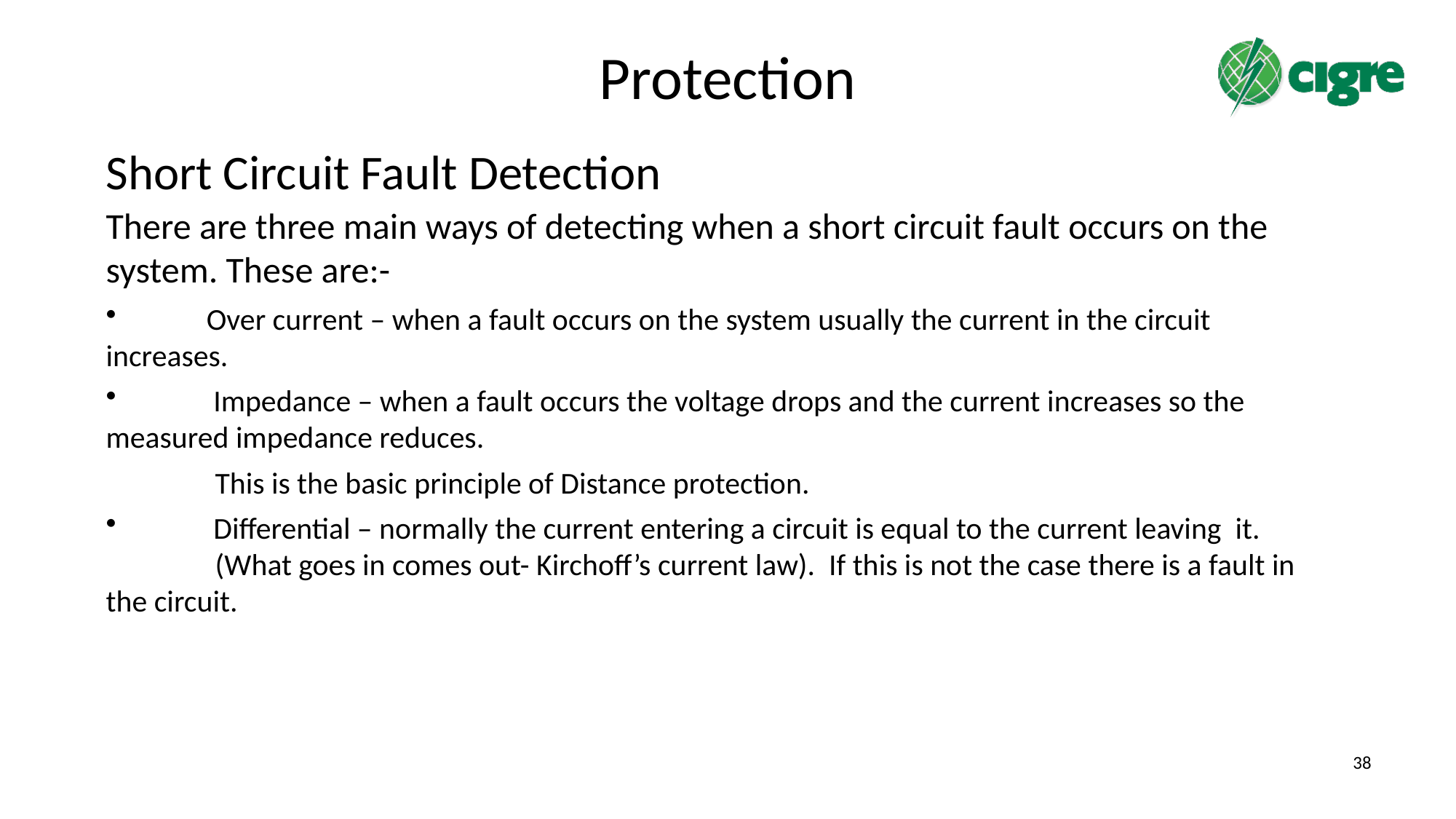

# Protection
Short Circuit Fault Detection
There are three main ways of detecting when a short circuit fault occurs on the system. These are:-
             Over current – when a fault occurs on the system usually the current in the circuit     	increases.
              Impedance – when a fault occurs the voltage drops and the current increases so the 	measured impedance reduces.
	This is the basic principle of Distance protection.
              Differential – normally the current entering a circuit is equal to the current leaving  it.        	(What goes in comes out- Kirchoff’s current law).  If this is not the case there is a fault in 	the circuit.

38